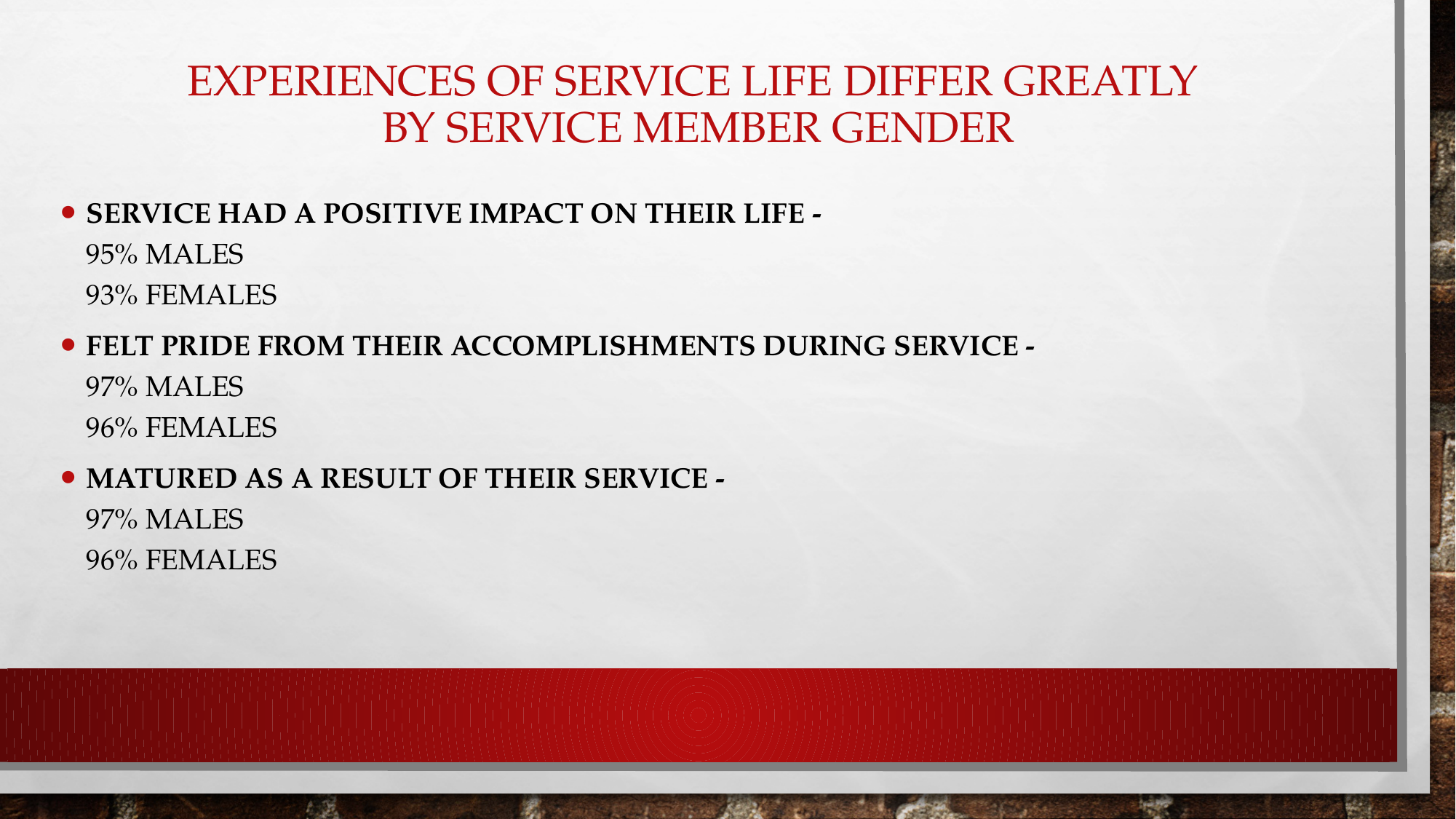

# Experiences of Service Life Differ Greatly by Service Member Gender
Service had a positive impact on their life -
95% males
93% females
Felt pride from their accomplishments during service -
97% males
96% females
Matured as a result of their service -
97% males
96% females